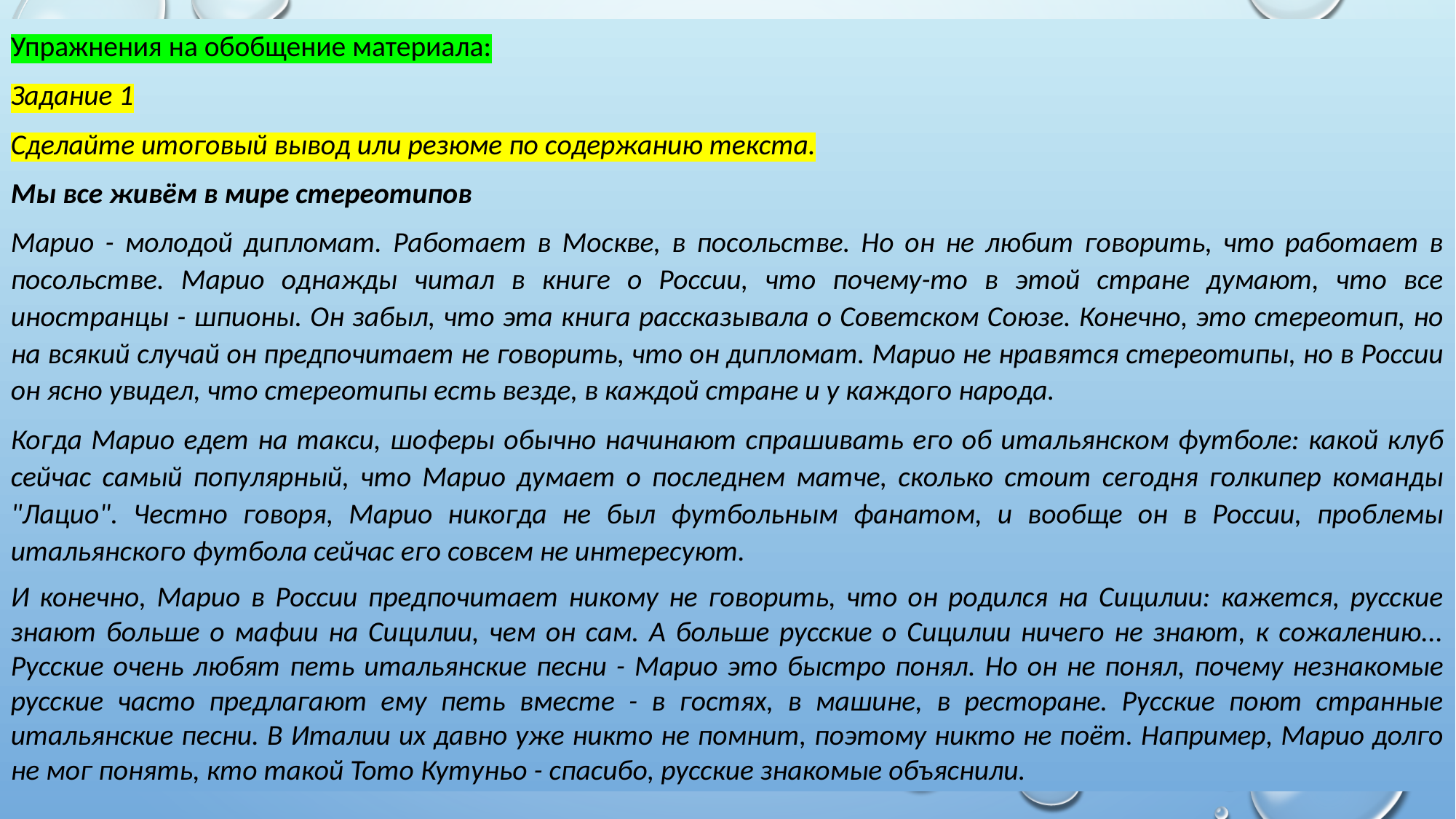

Упражнения на обобщение материала:
Задание 1
Сделайте итоговый вывод или резюме по содержанию текста.
Мы все живём в мире стереотипов
Марио - молодой дипломат. Работает в Москве, в посольстве. Но он не любит говорить, что работает в посольстве. Марио однажды читал в книге о России, что почему-то в этой стране думают, что все иностранцы - шпионы. Он забыл, что эта книга рассказывала о Советском Союзе. Конечно, это стереотип, но на всякий случай он предпочитает не говорить, что он дипломат. Марио не нравятся стереотипы, но в России он ясно увидел, что стереотипы есть везде, в каждой стране и у каждого народа.
Когда Марио едет на такси, шоферы обычно начинают спрашивать его об итальянском футболе: какой клуб сейчас самый популярный, что Марио думает о последнем матче, сколько стоит сегодня голкипер команды "Лацио". Честно говоря, Марио никогда не был футбольным фанатом, и вообще он в России, проблемы итальянского футбола сейчас его совсем не интересуют.
И конечно, Марио в России предпочитает никому не говорить, что он родился на Сицилии: кажется, русские знают больше о мафии на Сицилии, чем он сам. А больше русские о Сицилии ничего не знают, к сожалению... Русские очень любят петь итальянские песни - Марио это быстро понял. Но он не понял, почему незнакомые русские часто предлагают ему петь вместе - в гостях, в машине, в ресторане. Русские поют странные итальянские песни. В Италии их давно уже никто не помнит, поэтому никто не поёт. Например, Марио долго не мог понять, кто такой Тото Кутуньо - спасибо, русские знакомые объяснили.